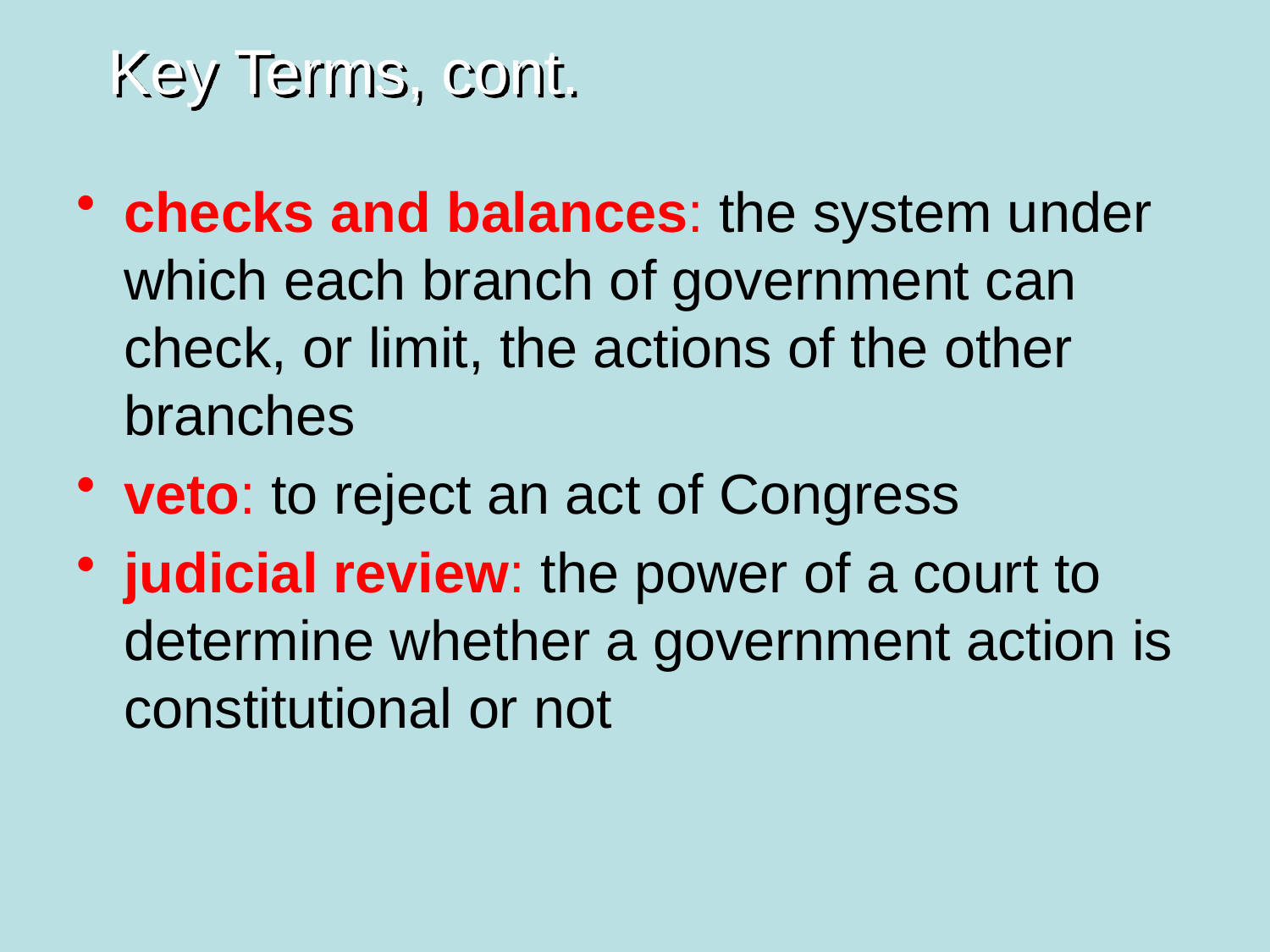

# Key Terms, cont.
checks and balances: the system under which each branch of government can check, or limit, the actions of the other branches
veto: to reject an act of Congress
judicial review: the power of a court to determine whether a government action is constitutional or not